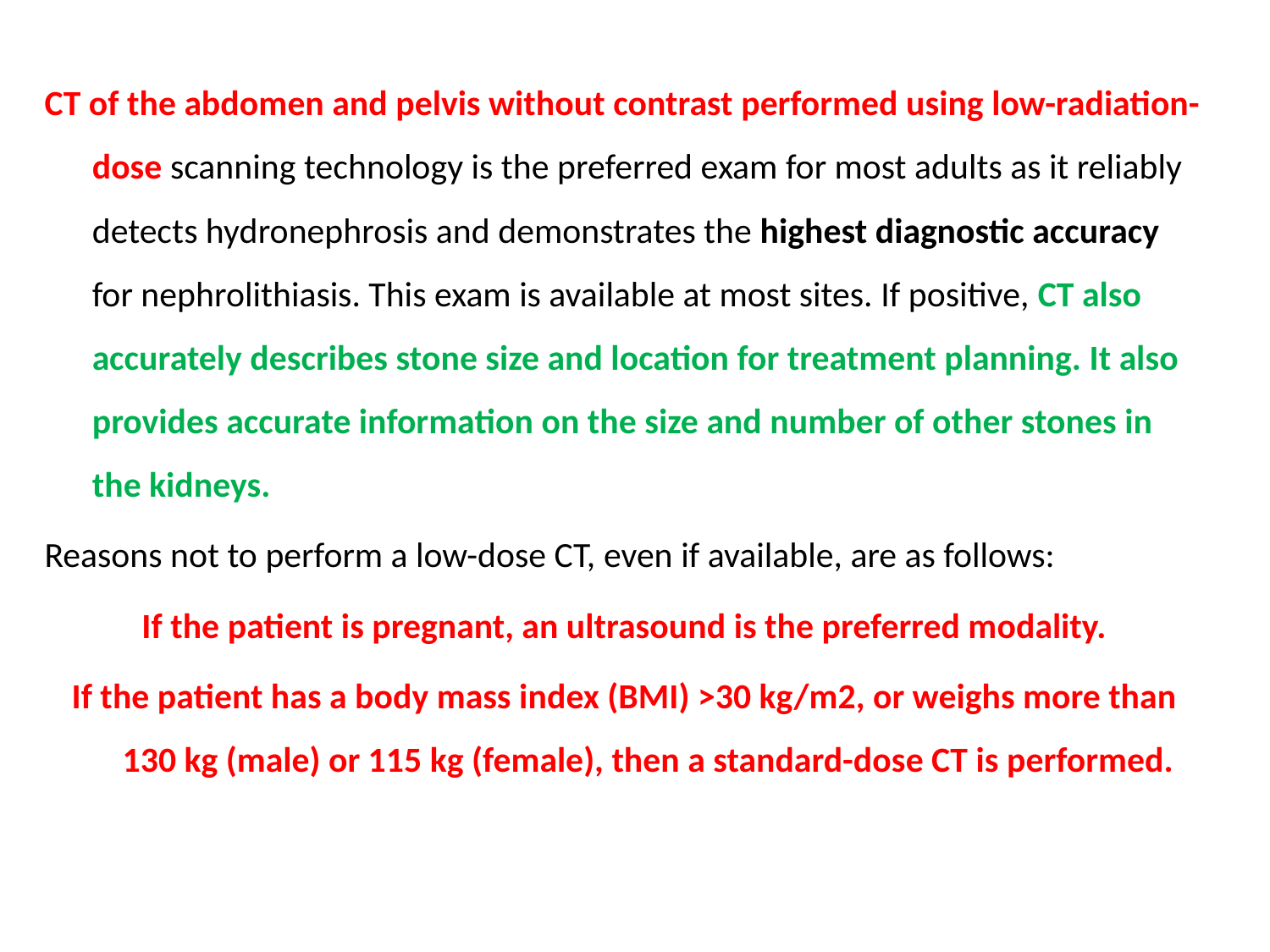

CT of the abdomen and pelvis without contrast performed using low-radiation-dose scanning technology is the preferred exam for most adults as it reliably detects hydronephrosis and demonstrates the highest diagnostic accuracy for nephrolithiasis. This exam is available at most sites. If positive, CT also accurately describes stone size and location for treatment planning. It also provides accurate information on the size and number of other stones in the kidneys.
Reasons not to perform a low-dose CT, even if available, are as follows:
If the patient is pregnant, an ultrasound is the preferred modality.
If the patient has a body mass index (BMI) >30 kg/m2, or weighs more than 130 kg (male) or 115 kg (female), then a standard-dose CT is performed.